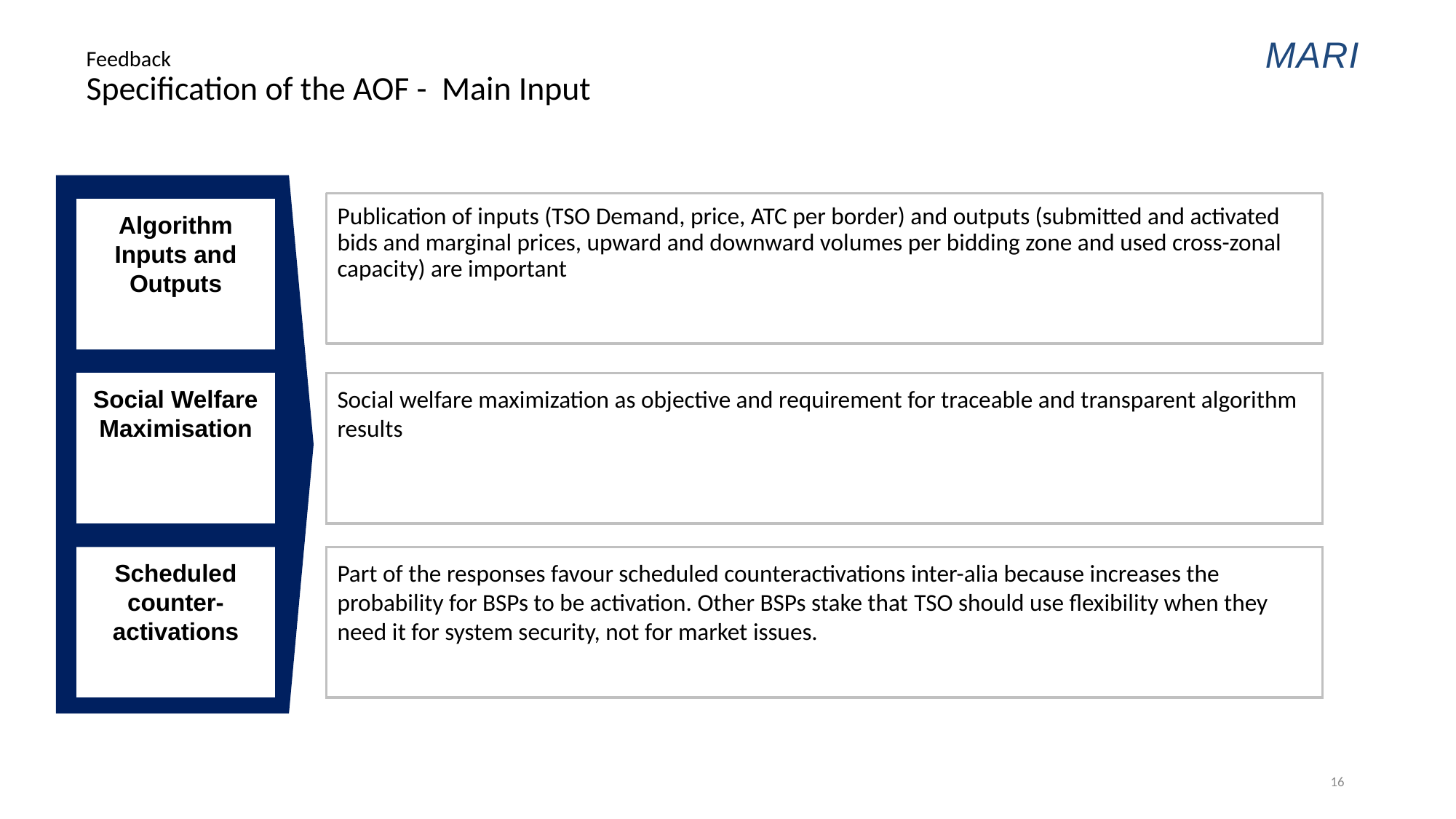

Feedback
Specification of the AOF -  Main Input

Publication of inputs (TSO Demand, price, ATC per border) and outputs (submitted and activated bids and marginal prices, upward and downward volumes per bidding zone and used cross-zonal capacity) are important
Algorithm Inputs and Outputs
Social Welfare Maximisation
Social welfare maximization as objective and requirement for traceable and transparent algorithm results
Scheduled counter-activations
Part of the responses favour scheduled counteractivations inter-alia because increases the probability for BSPs to be activation. Other BSPs stake that TSO should use flexibility when they need it for system security, not for market issues.

16